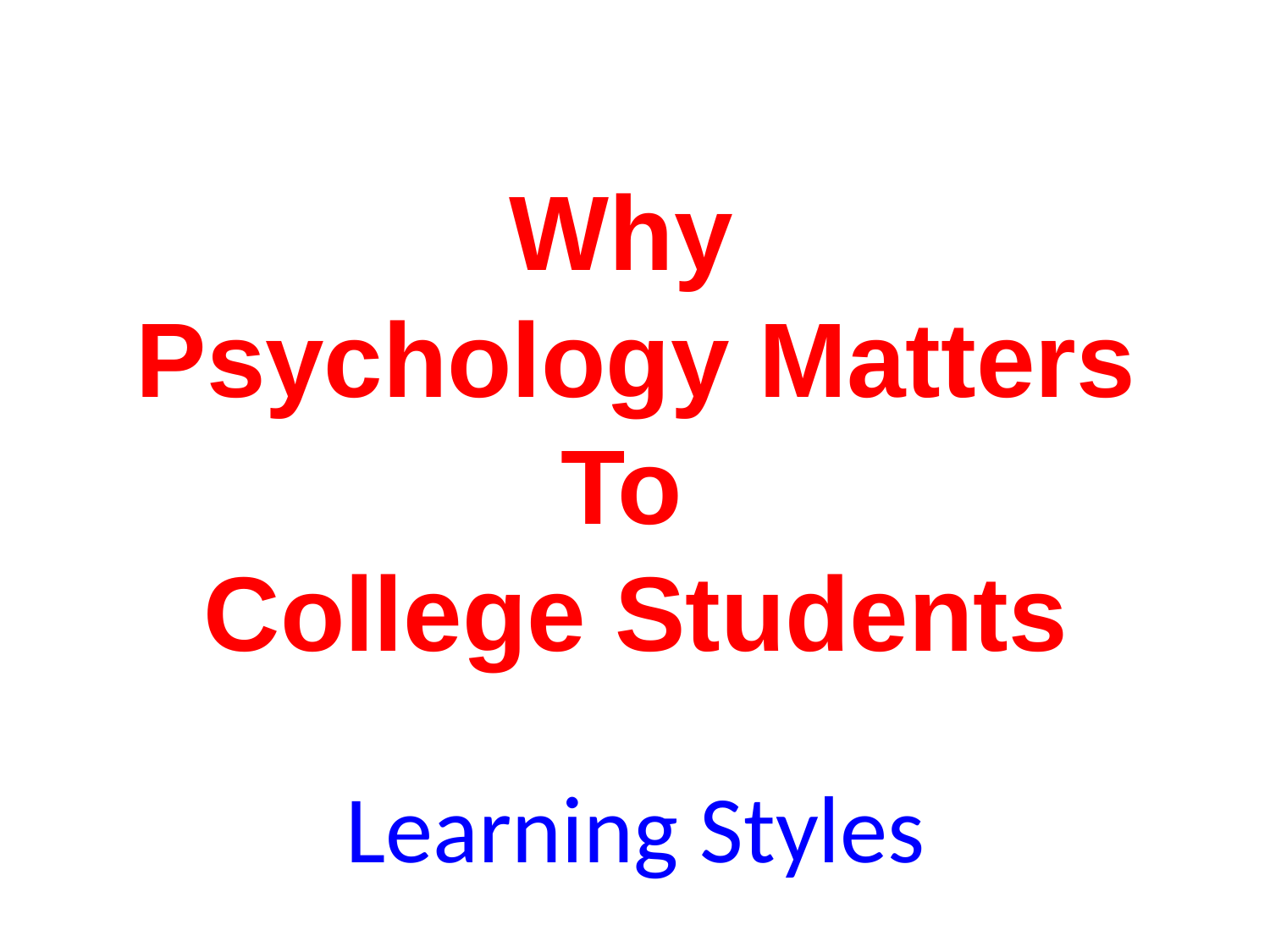

Why
Psychology Matters
To
College Students
Learning Styles